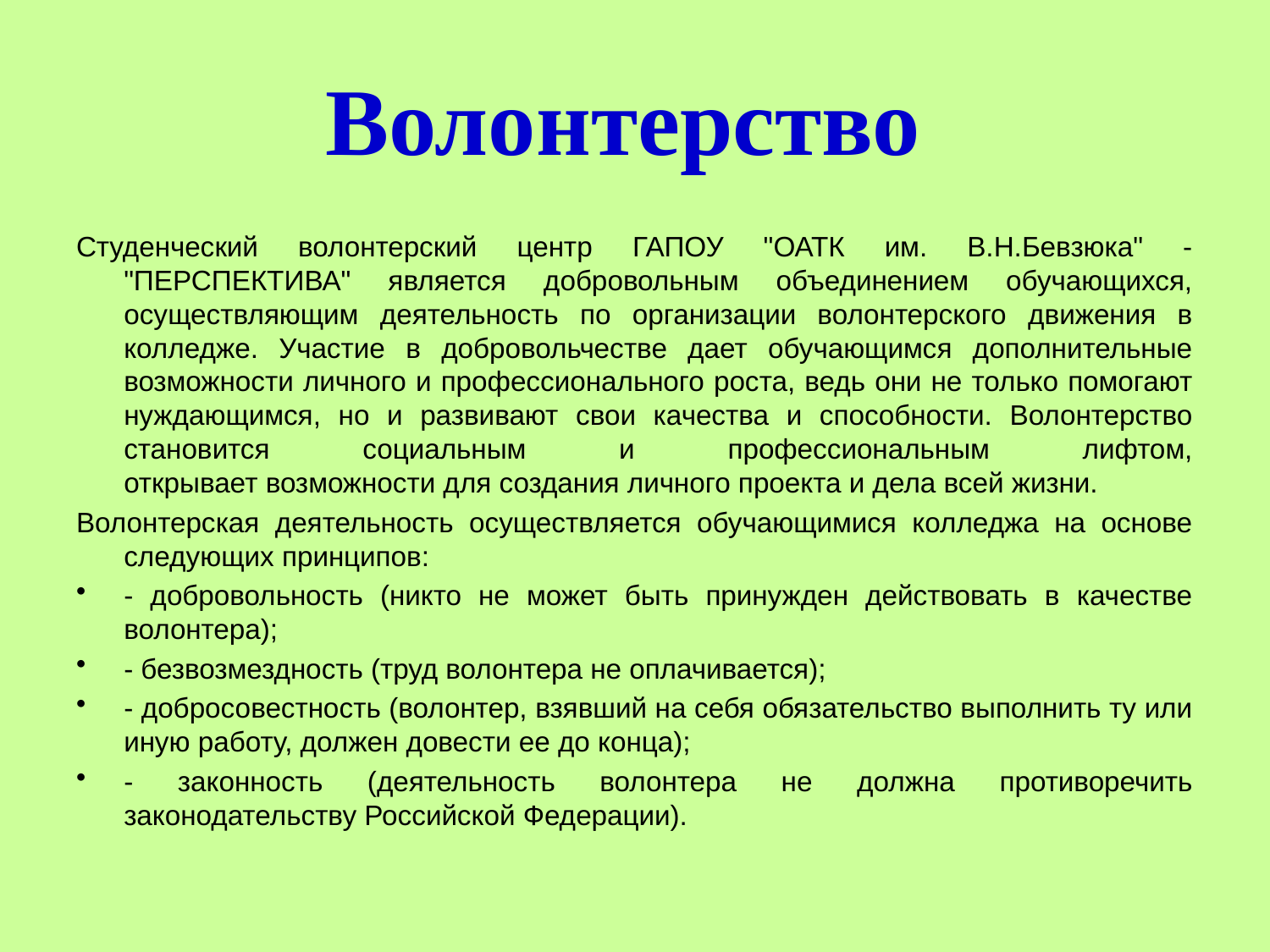

# Волонтерство
Студенческий волонтерский центр ГАПОУ "ОАТК им. В.Н.Бевзюка" - "ПЕРСПЕКТИВА" является добровольным объединением обучающихся, осуществляющим деятельность по организации волонтерского движения в колледже. Участие в добровольчестве дает обучающимся дополнительные возможности личного и профессионального роста, ведь они не только помогают нуждающимся, но и развивают свои качества и способности. Волонтерство становится социальным и профессиональным лифтом,
открывает возможности для создания личного проекта и дела всей жизни.
Волонтерская деятельность осуществляется обучающимися колледжа на основе следующих принципов:
- добровольность (никто не может быть принужден действовать в качестве волонтера);
- безвозмездность (труд волонтера не оплачивается);
- добросовестность (волонтер, взявший на себя обязательство выполнить ту или иную работу, должен довести ее до конца);
- законность (деятельность волонтера не должна противоречить законодательству Российской Федерации).